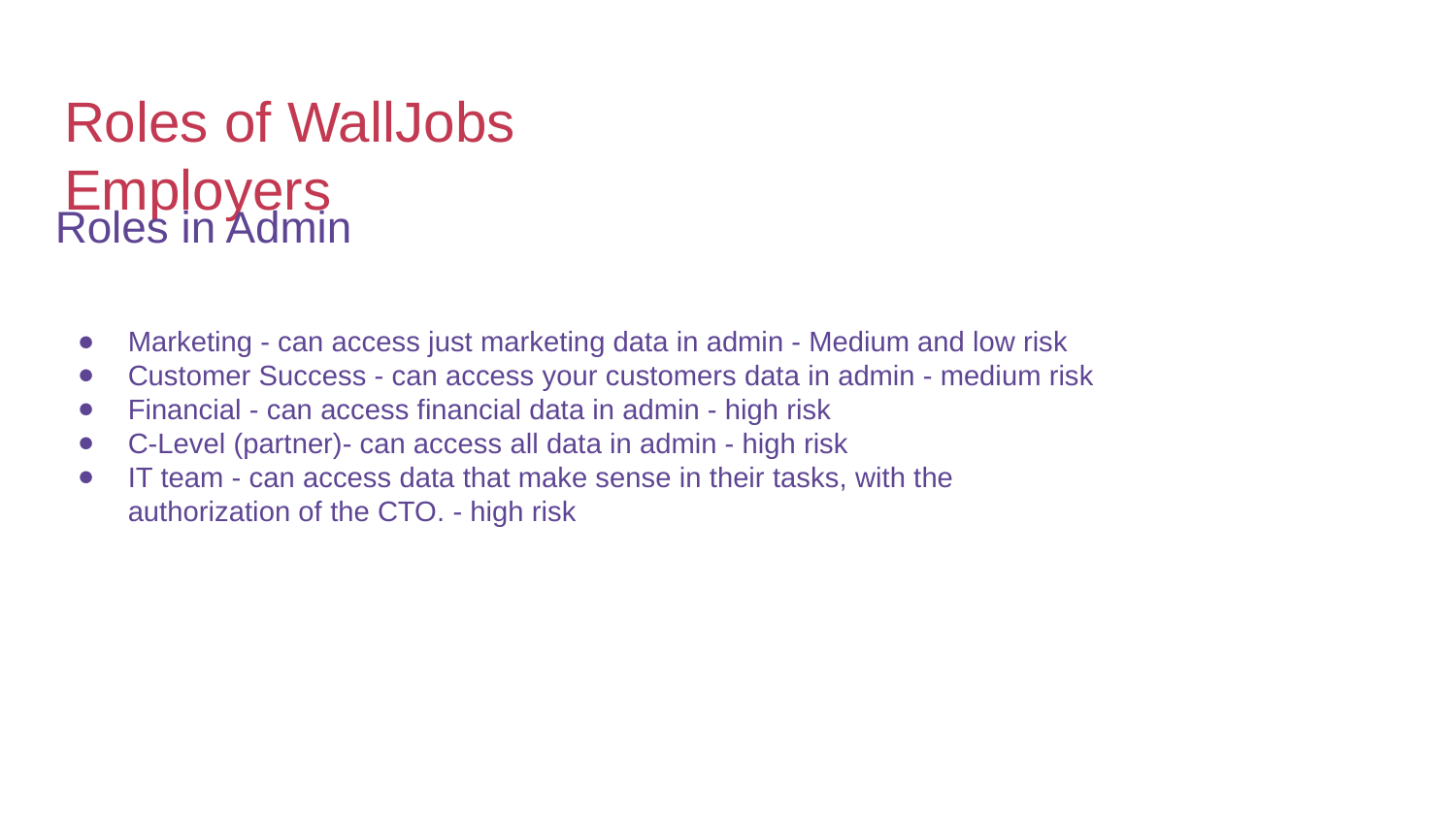

# Roles of WallJobs Employers
Roles in Admin
Marketing - can access just marketing data in admin - Medium and low risk
Customer Success - can access your customers data in admin - medium risk
Financial - can access financial data in admin - high risk
C-Level (partner)- can access all data in admin - high risk
IT team - can access data that make sense in their tasks, with the authorization of the CTO. - high risk